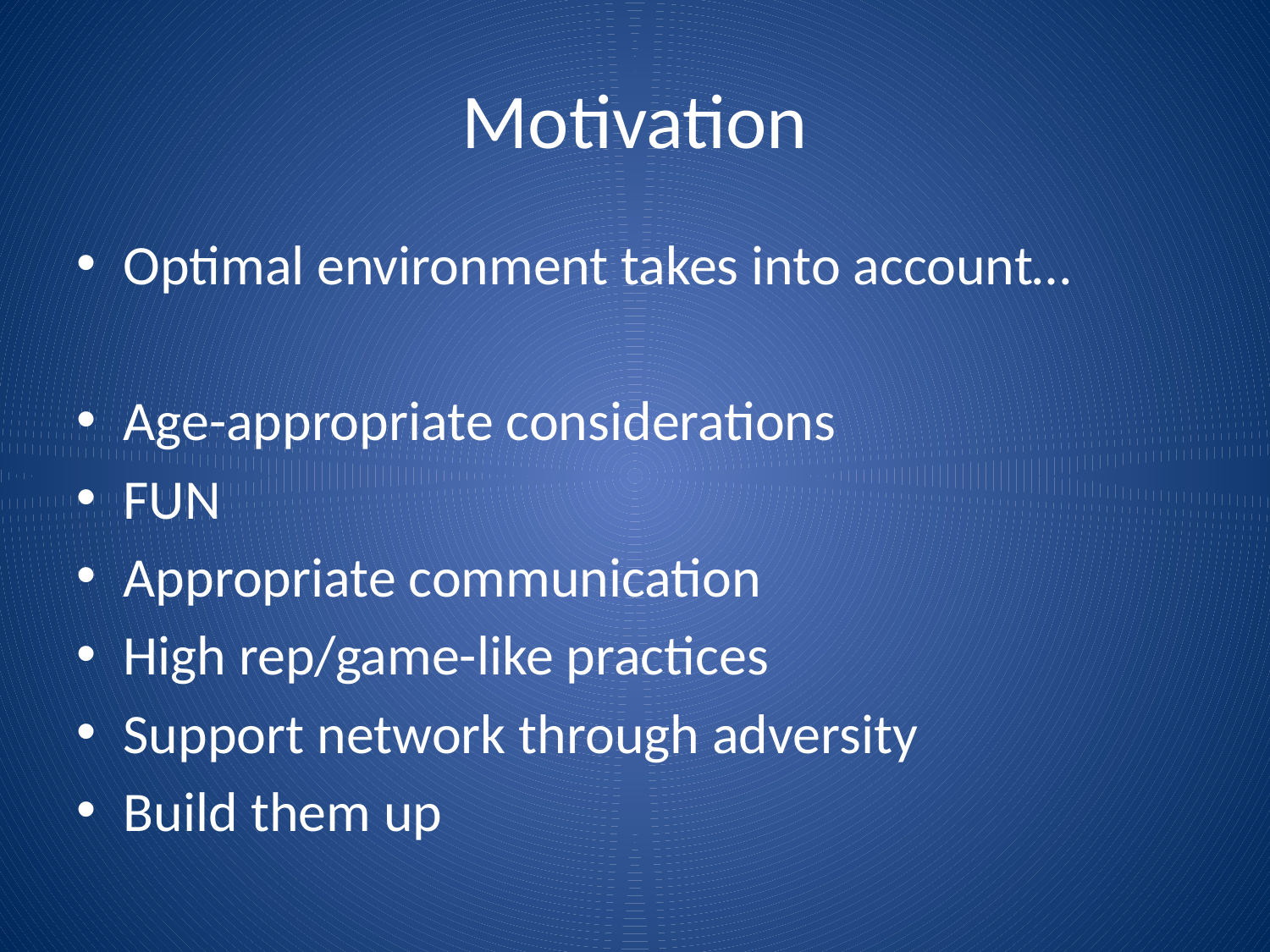

# Motivation
Optimal environment takes into account…

Age-appropriate considerations
FUN
Appropriate communication
High rep/game-like practices
Support network through adversity
Build them up